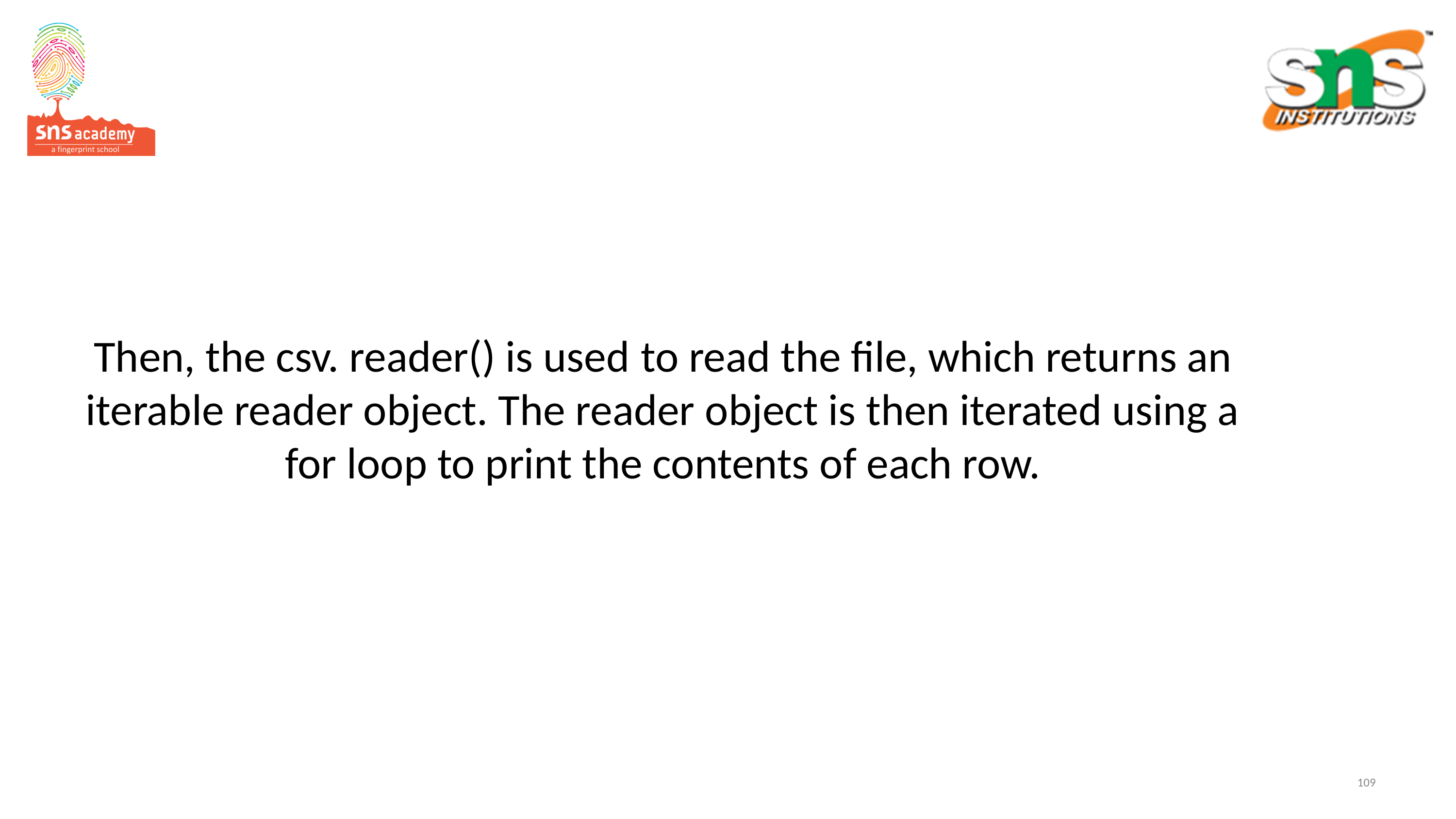

# Then, the csv. reader() is used to read the file, which returns an iterable reader object. The reader object is then iterated using a for loop to print the contents of each row.
109